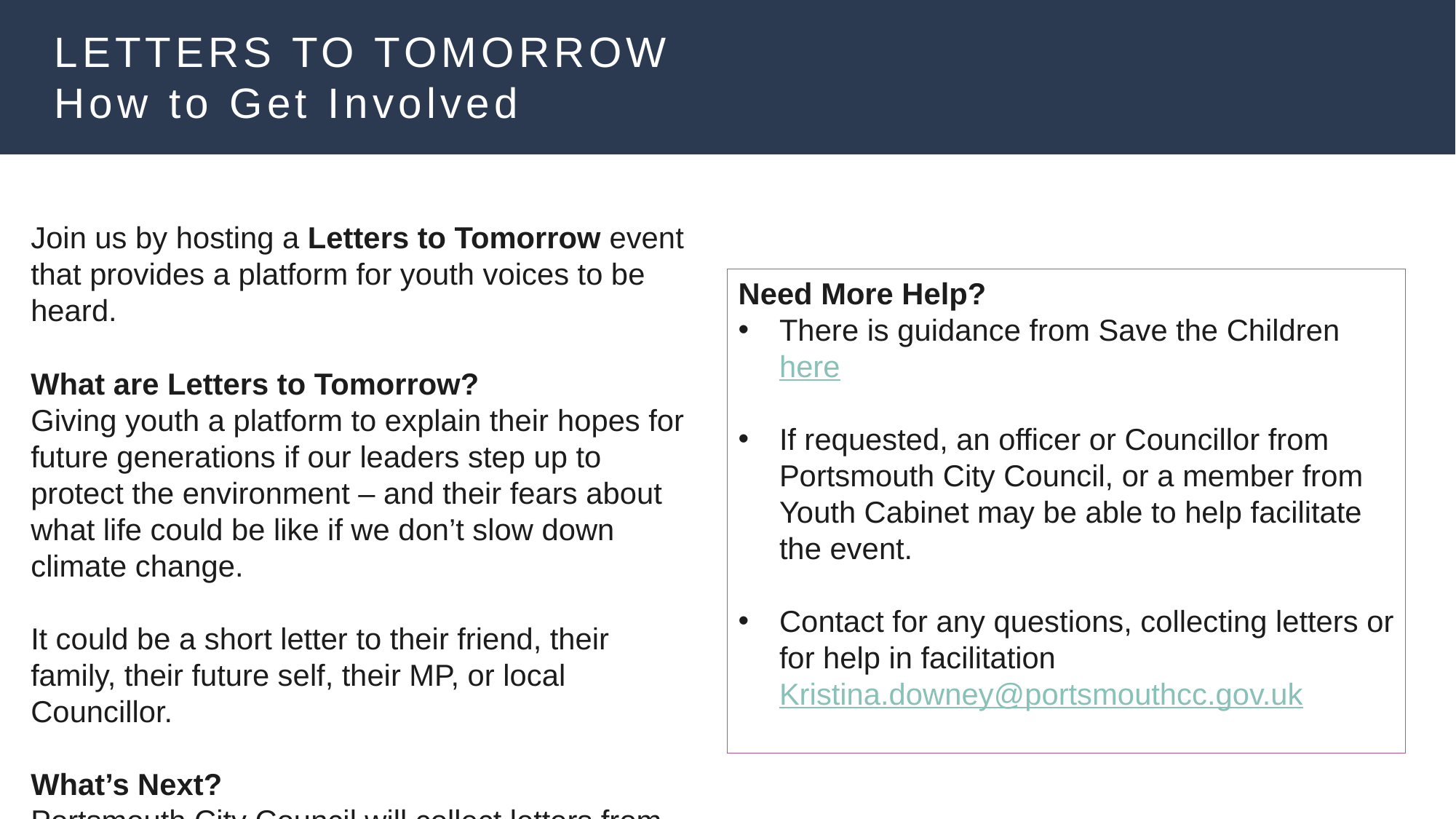

LETTERS TO TOMORROW
How to Get Involved
Join us by hosting a Letters to Tomorrow event that provides a platform for youth voices to be heard.

What are Letters to Tomorrow?
Giving youth a platform to explain their hopes for future generations if our leaders step up to protect the environment – and their fears about what life could be like if we don’t slow down climate change.

It could be a short letter to their friend, their family, their future self, their MP, or local Councillor.

What’s Next?
Portsmouth City Council will collect letters from across Portsmouth schools, present to local leaders and publish them.
Need More Help?
There is guidance from Save the Children here

If requested, an officer or Councillor from Portsmouth City Council, or a member from Youth Cabinet may be able to help facilitate the event.

Contact for any questions, collecting letters or for help in facilitation Kristina.downey@portsmouthcc.gov.uk